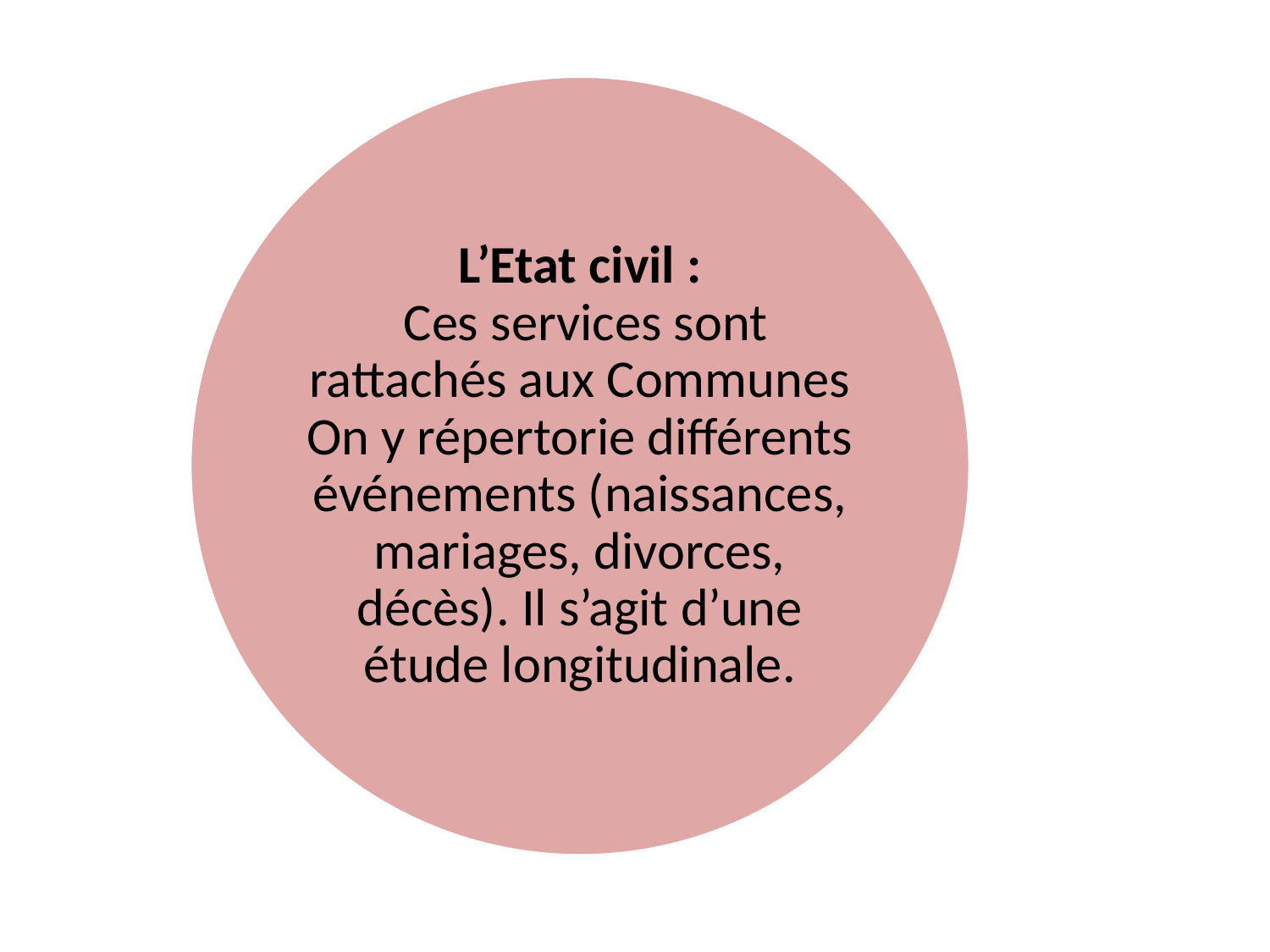

L’Etat civil :
 Ces services sont rattachés aux Communes
On y répertorie différents événements (naissances, mariages, divorces, décès). Il s’agit d’une étude longitudinale.